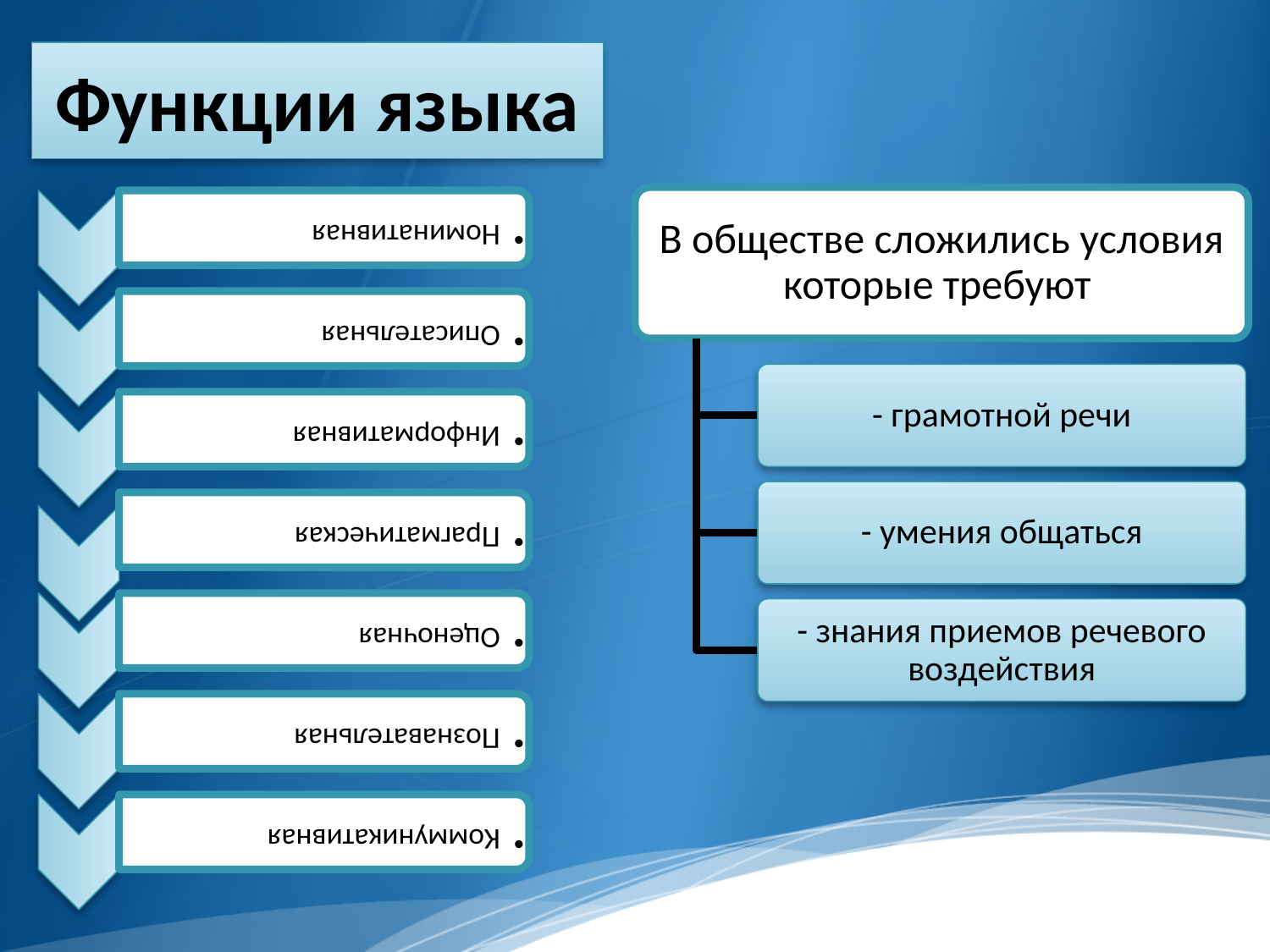

Функции языка
В обществе сложились условия которые требуют
- грамотной речи
- умения общаться
- знания приемов речевого воздействия

Номинативная

Описательная

Информативная

Прагматическая

Оценочная

Познавательная

Коммуникативная